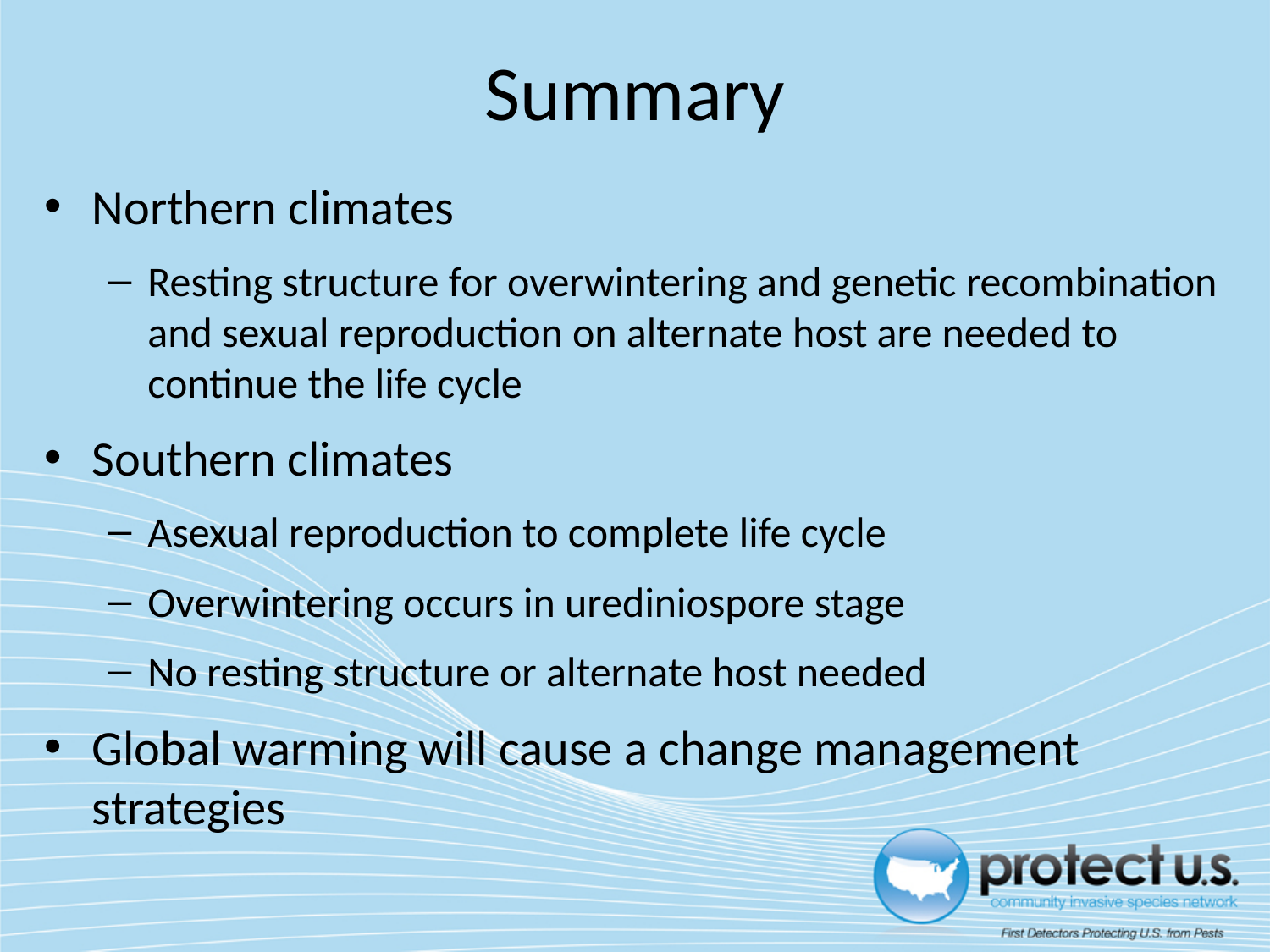

# Summary
Northern climates
Resting structure for overwintering and genetic recombination and sexual reproduction on alternate host are needed to continue the life cycle
Southern climates
Asexual reproduction to complete life cycle
Overwintering occurs in urediniospore stage
No resting structure or alternate host needed
Global warming will cause a change management strategies